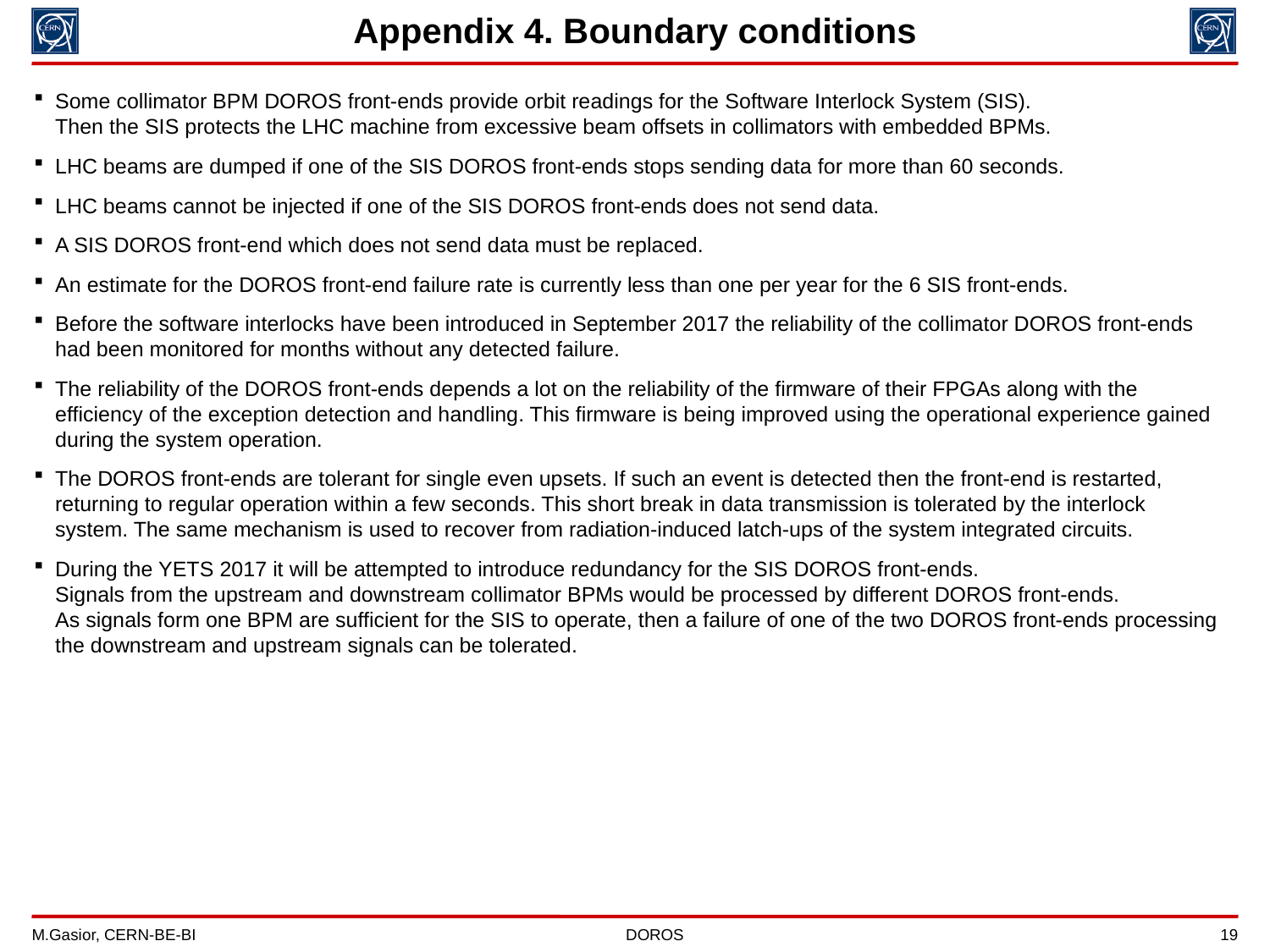

Appendix 4. Boundary conditions
Some collimator BPM DOROS front-ends provide orbit readings for the Software Interlock System (SIS).
Then the SIS protects the LHC machine from excessive beam offsets in collimators with embedded BPMs.
LHC beams are dumped if one of the SIS DOROS front-ends stops sending data for more than 60 seconds.
LHC beams cannot be injected if one of the SIS DOROS front-ends does not send data.
A SIS DOROS front-end which does not send data must be replaced.
An estimate for the DOROS front-end failure rate is currently less than one per year for the 6 SIS front-ends.
Before the software interlocks have been introduced in September 2017 the reliability of the collimator DOROS front-ends had been monitored for months without any detected failure.
The reliability of the DOROS front-ends depends a lot on the reliability of the firmware of their FPGAs along with the efficiency of the exception detection and handling. This firmware is being improved using the operational experience gained during the system operation.
The DOROS front-ends are tolerant for single even upsets. If such an event is detected then the front-end is restarted, returning to regular operation within a few seconds. This short break in data transmission is tolerated by the interlock system. The same mechanism is used to recover from radiation-induced latch-ups of the system integrated circuits.
During the YETS 2017 it will be attempted to introduce redundancy for the SIS DOROS front-ends.
Signals from the upstream and downstream collimator BPMs would be processed by different DOROS front-ends.
As signals form one BPM are sufficient for the SIS to operate, then a failure of one of the two DOROS front-ends processing the downstream and upstream signals can be tolerated.

DOROS
19